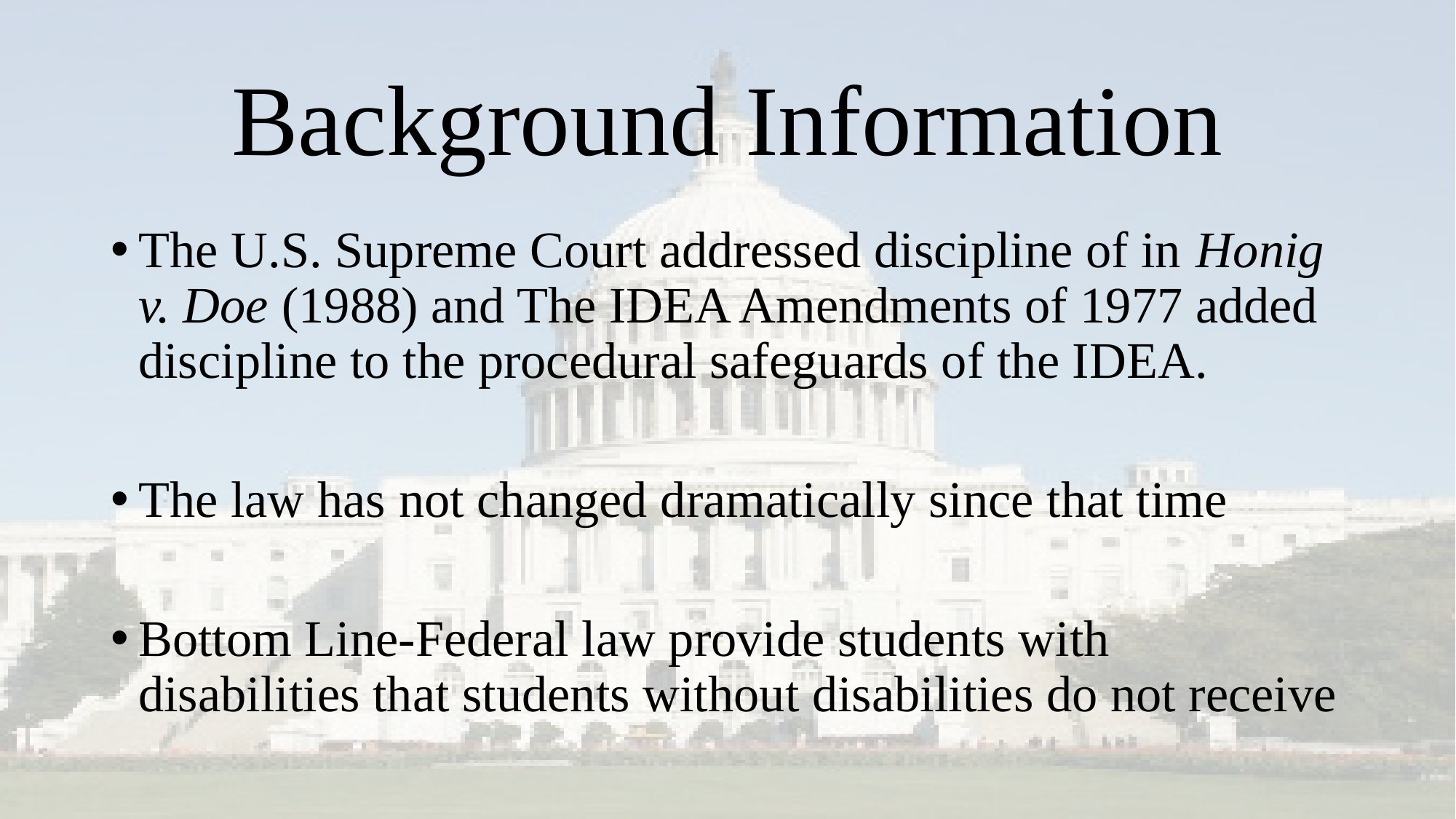

# Background Information
The U.S. Supreme Court addressed discipline of in Honig v. Doe (1988) and The IDEA Amendments of 1977 added discipline to the procedural safeguards of the IDEA.

The law has not changed dramatically since that time

Bottom Line-Federal law provide students with disabilities that students without disabilities do not receive